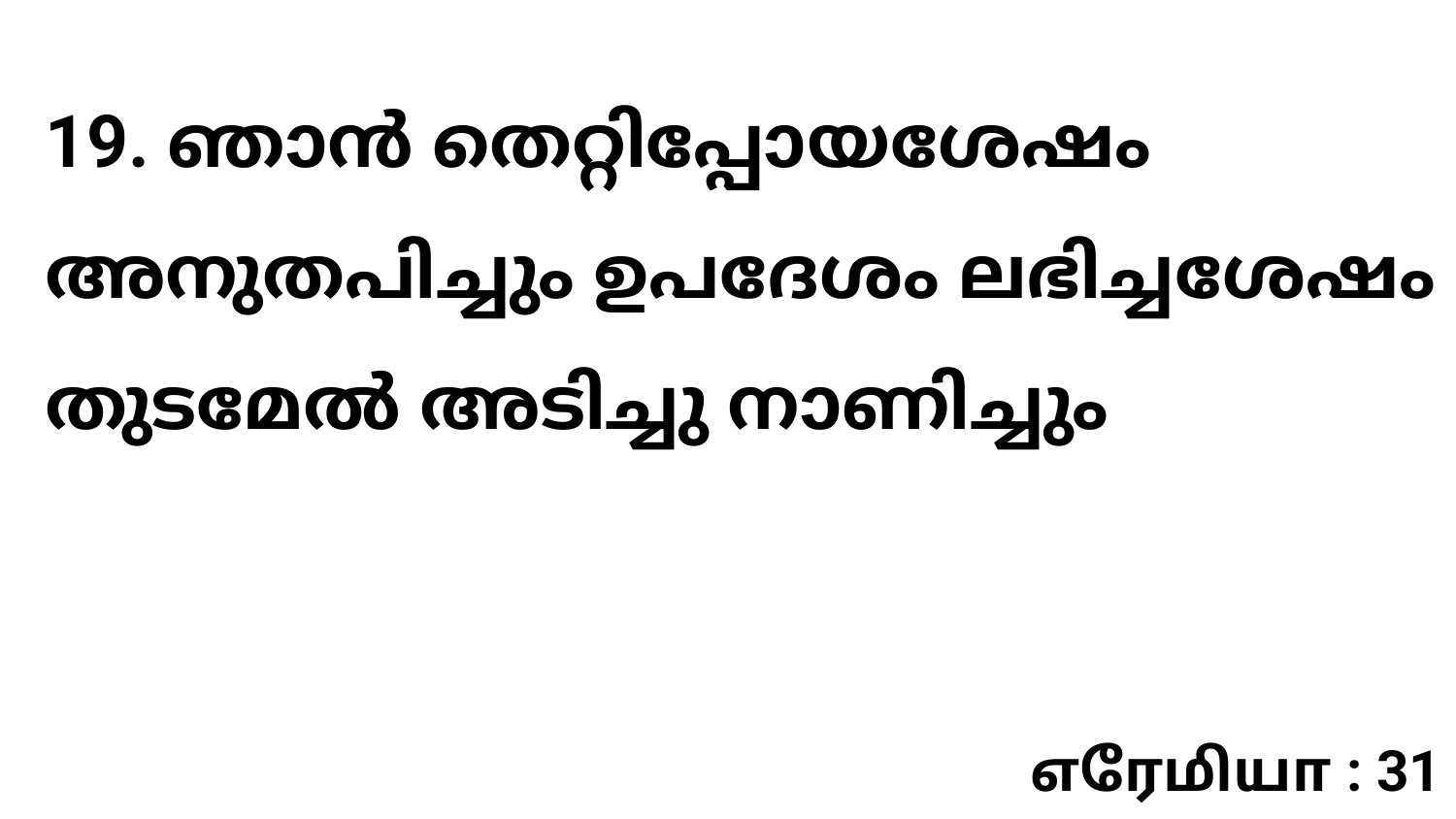

19. ഞാൻ തെറ്റിപ്പോയശേഷം അനുതപിച്ചും ഉപദേശം ലഭിച്ചശേഷം തുടമേൽ അടിച്ചു നാണിച്ചും
எரேமியா : 31